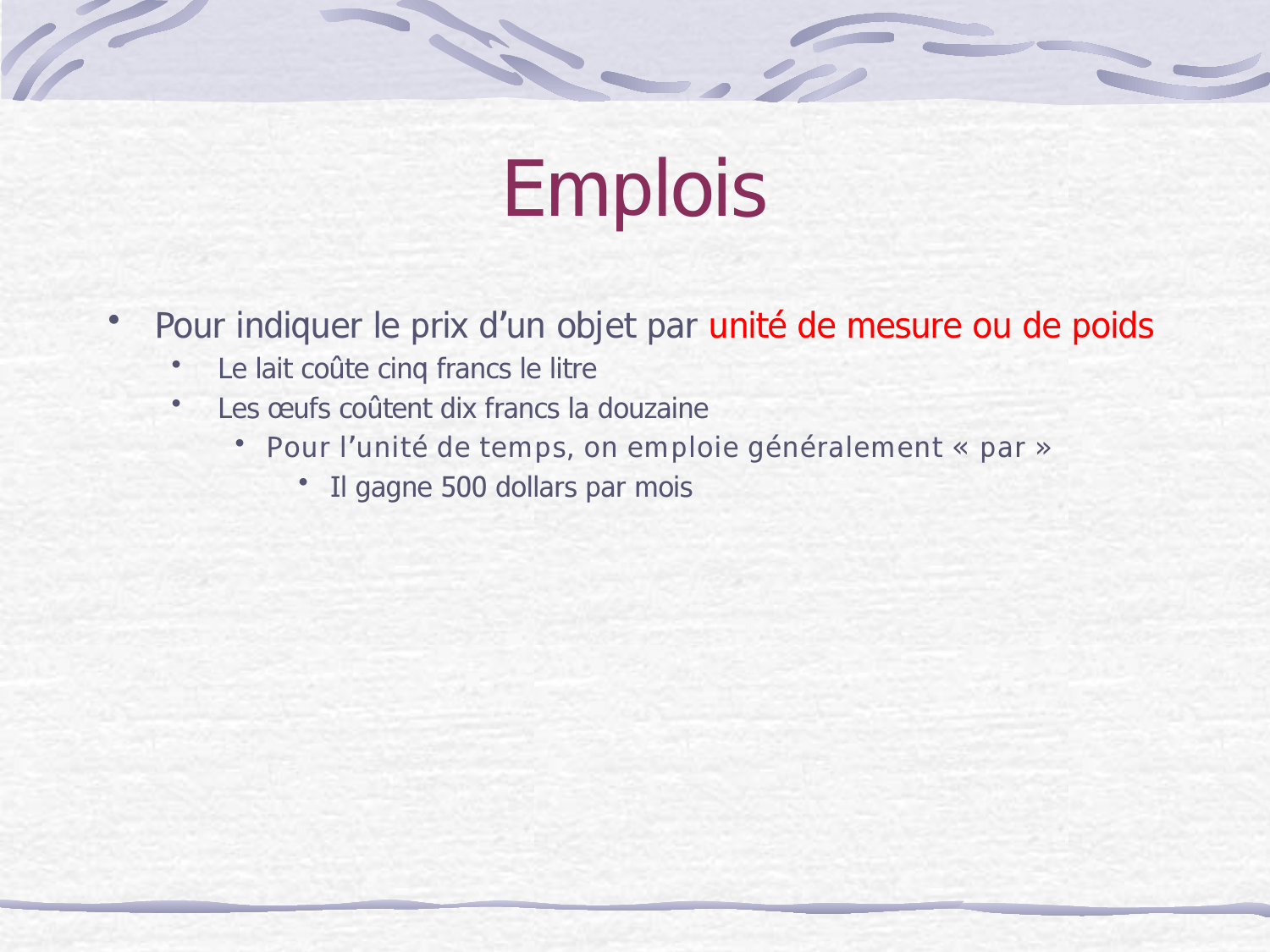

# Emplois
Pour indiquer le prix d’un objet par unité de mesure ou de poids
Le lait coûte cinq francs le litre
Les œufs coûtent dix francs la douzaine
Pour l’unité de temps, on emploie généralement « par »
Il gagne 500 dollars par mois